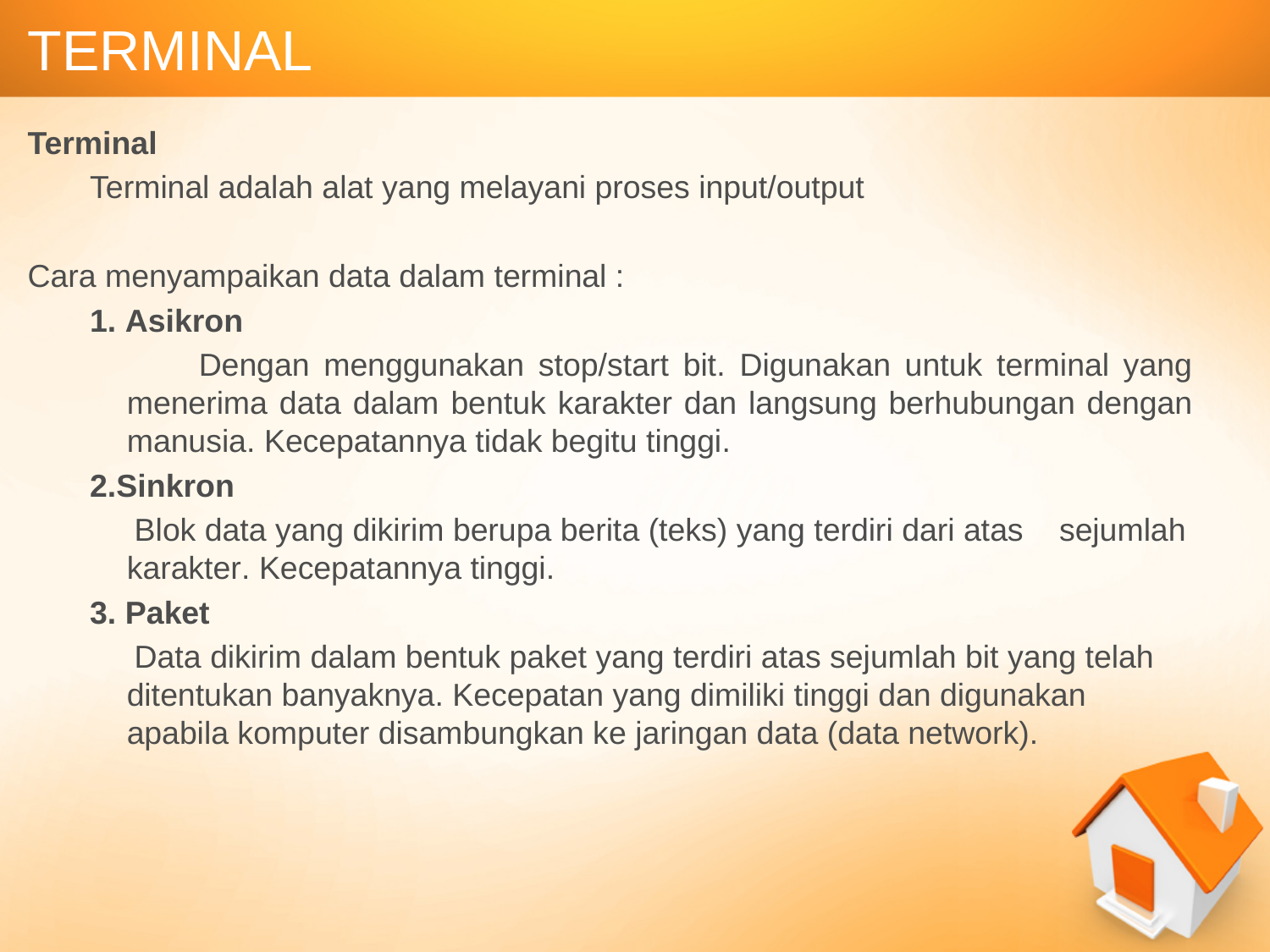

# TERMINAL
Terminal
       Terminal adalah alat yang melayani proses input/output

Cara menyampaikan data dalam terminal :
       1. Asikron
            Dengan menggunakan stop/start bit. Digunakan untuk terminal yang menerima data dalam bentuk karakter dan langsung berhubungan dengan manusia. Kecepatannya tidak begitu tinggi.
       2.Sinkron
            Blok data yang dikirim berupa berita (teks) yang terdiri dari atas    sejumlah karakter. Kecepatannya tinggi.
       3. Paket
            Data dikirim dalam bentuk paket yang terdiri atas sejumlah bit yang telah ditentukan banyaknya. Kecepatan yang dimiliki tinggi dan digunakan apabila komputer disambungkan ke jaringan data (data network).